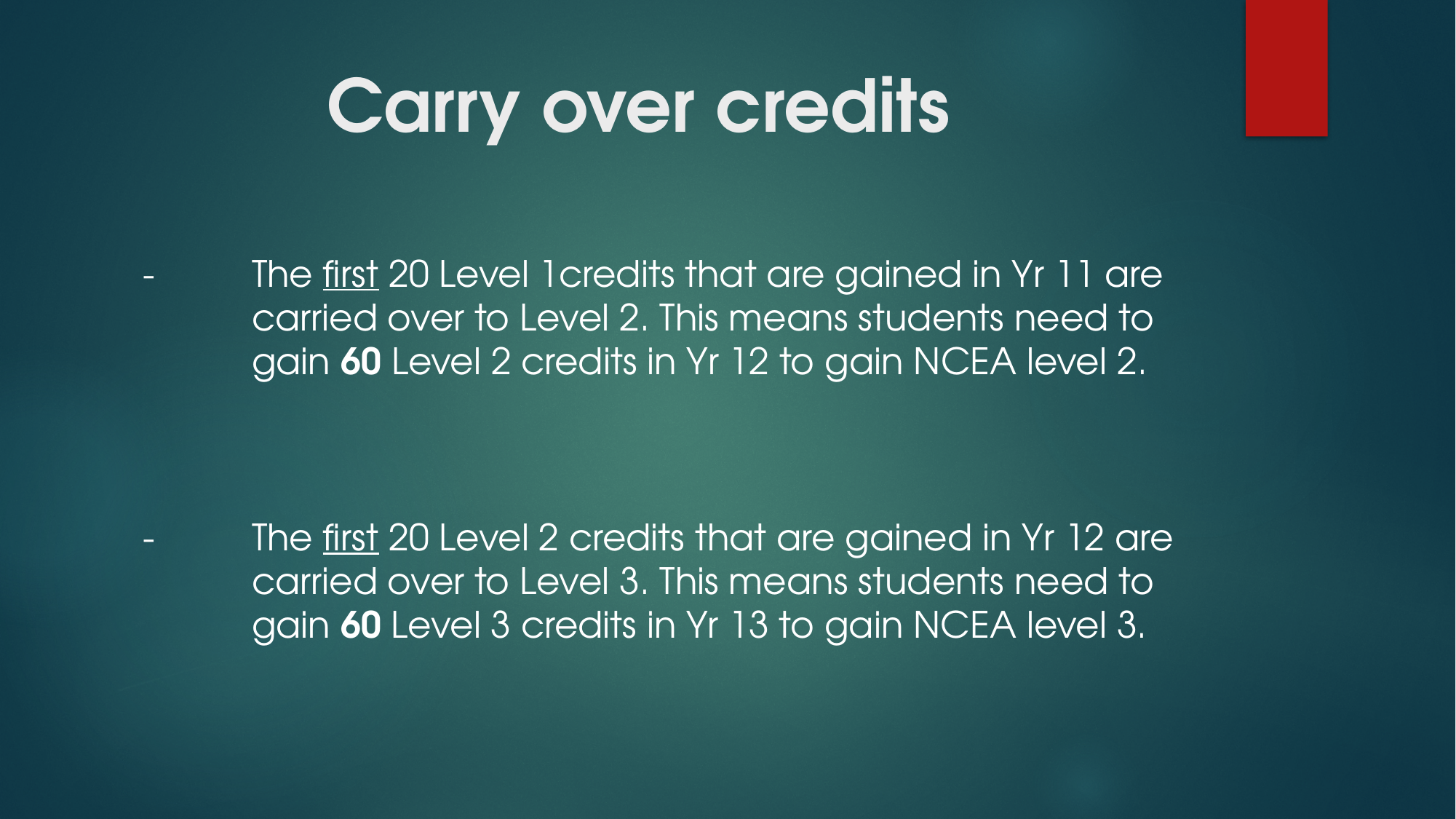

# Carry over credits
-	The first 20 Level 1credits that are gained in Yr 11 are 	carried over to Level 2. This means students need to 	gain 60 Level 2 credits in Yr 12 to gain NCEA level 2.

-	The first 20 Level 2 credits that are gained in Yr 12 are 	carried over to Level 3. This means students need to 	gain 60 Level 3 credits in Yr 13 to gain NCEA level 3.